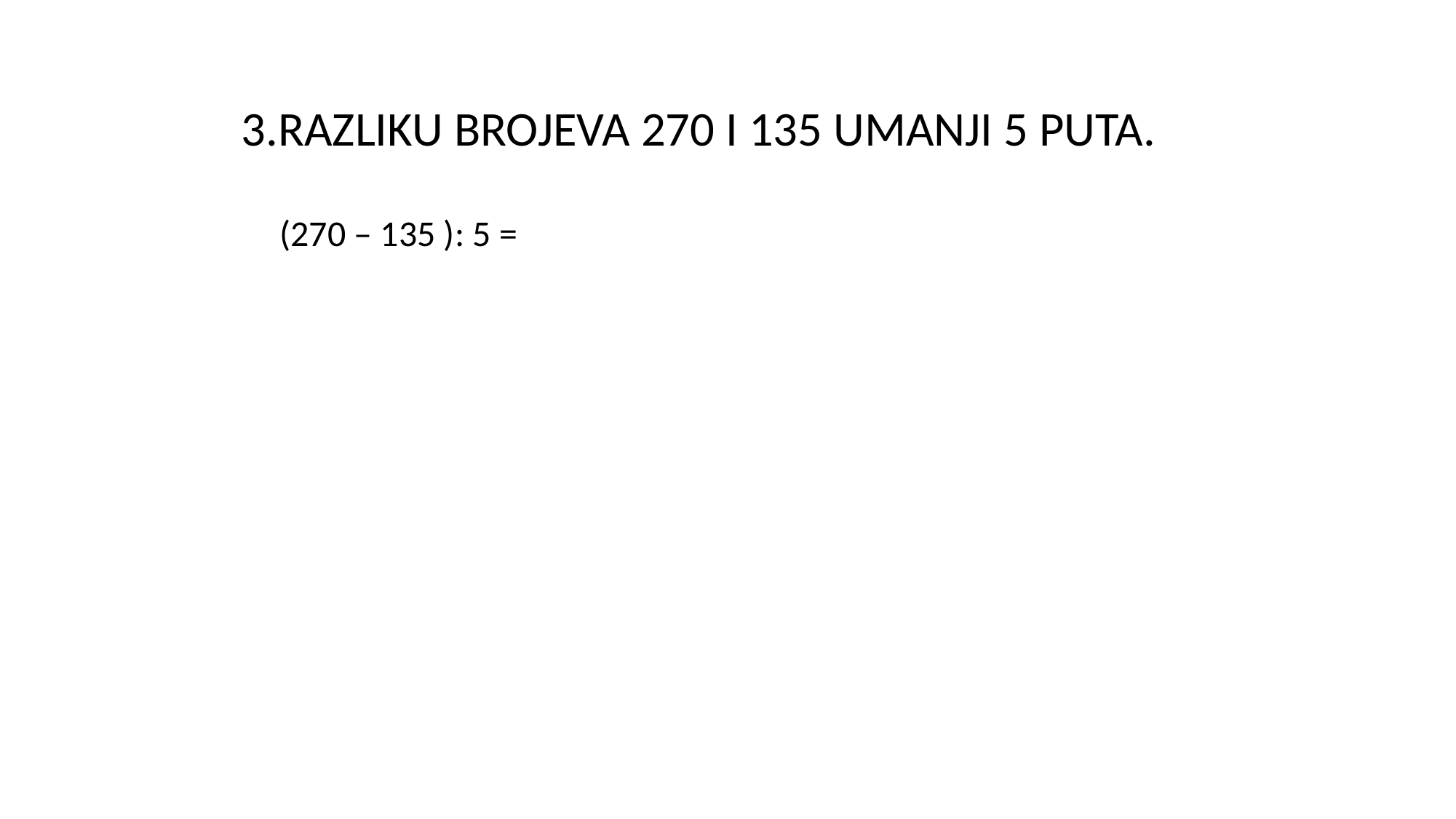

3.RAZLIKU BROJEVA 270 I 135 UMANJI 5 PUTA.
(270 – 135 ): 5 =